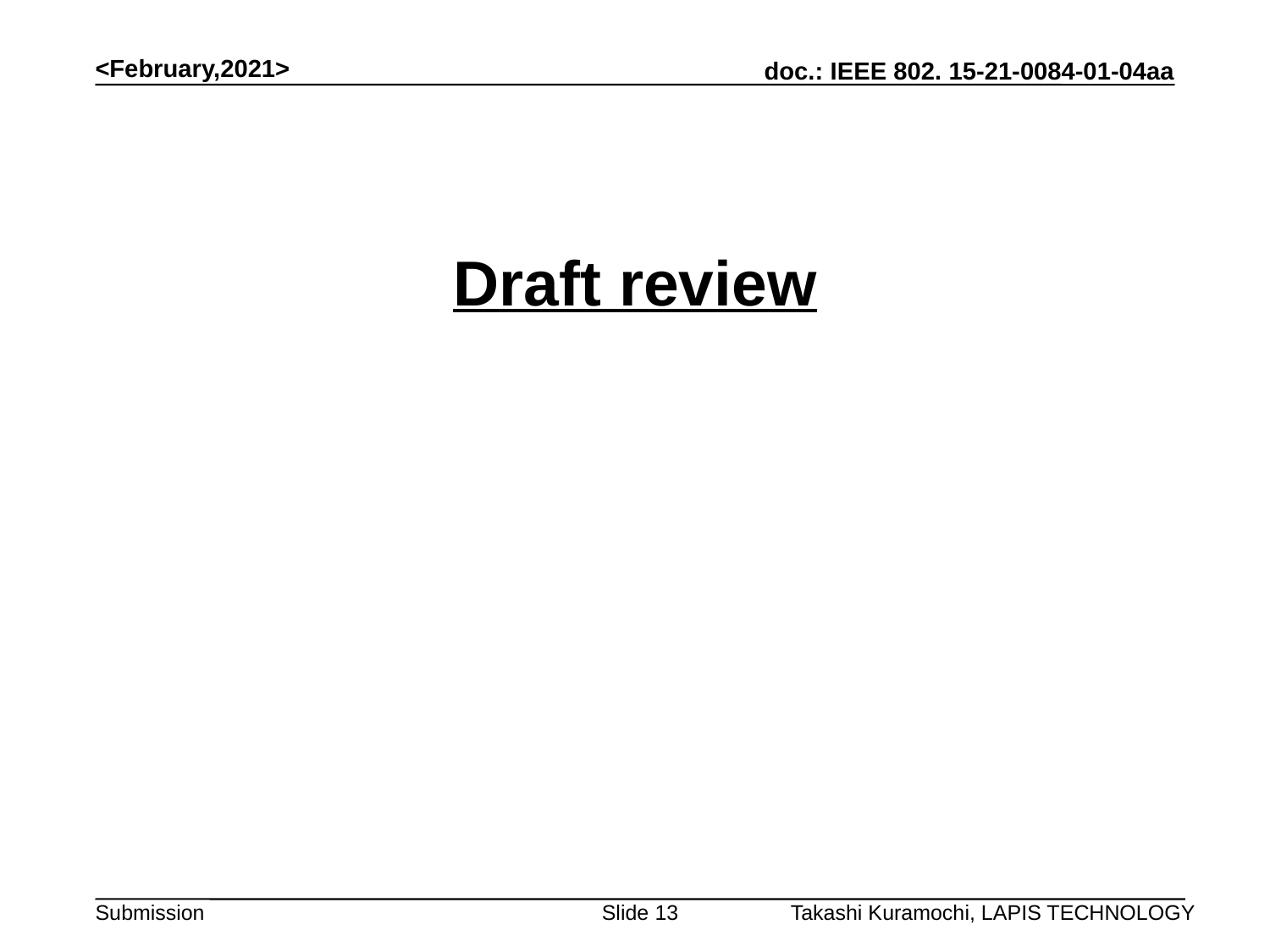

<February,2021>
# Draft review
Slide 13
Takashi Kuramochi, LAPIS TECHNOLOGY